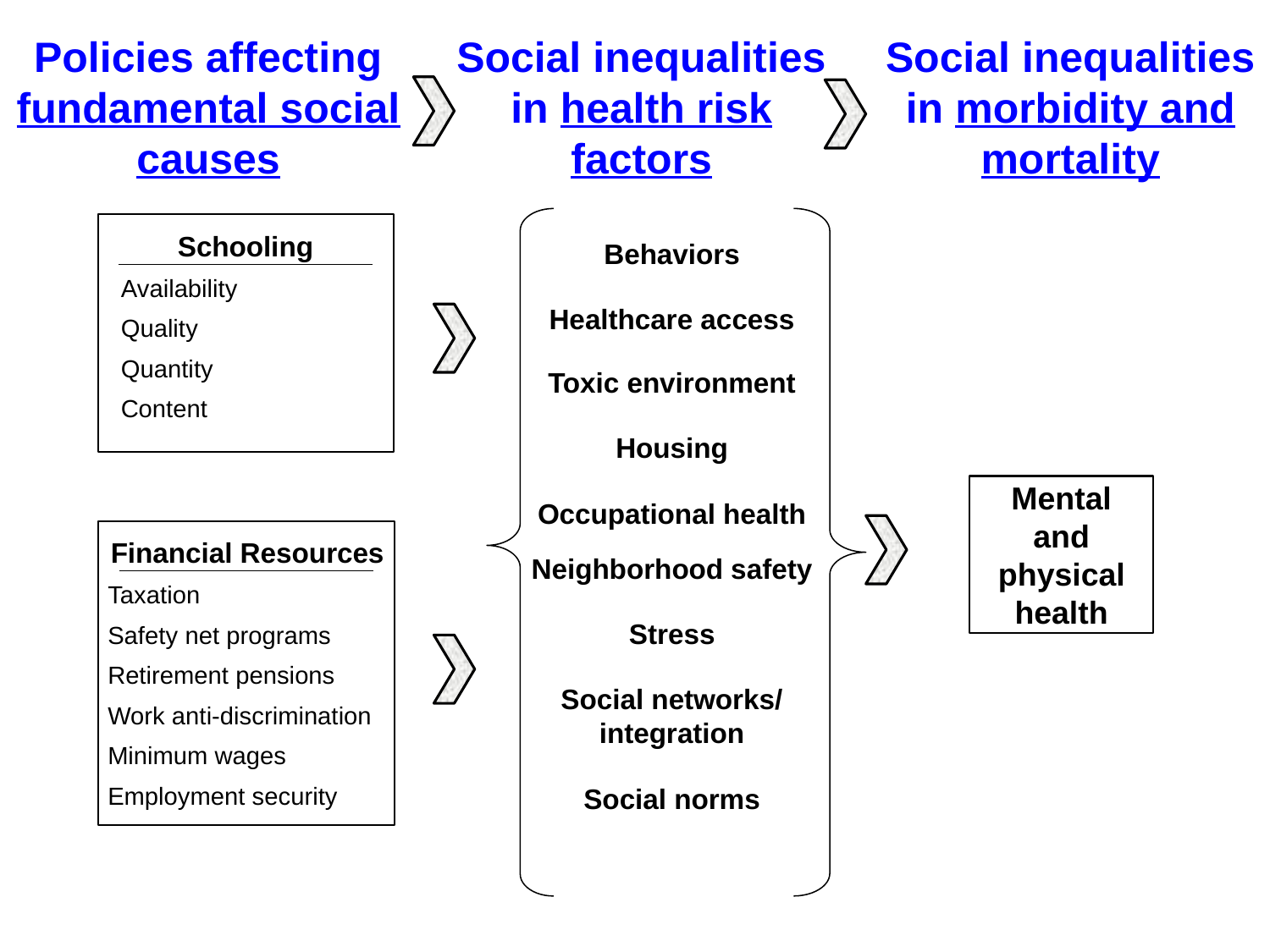

Policies affecting fundamental social causes
Social inequalities in health risk factors
Social inequalities in morbidity and mortality

Schooling
Availability
Quality
Quantity
Content
Behaviors
Healthcare access
Toxic environment
Housing
Occupational health
Neighborhood safety
Stress
Social networks/ integration
Social norms

Mental and physical health

Financial Resources
Taxation
Safety net programs
Retirement pensions
Work anti-discrimination
Minimum wages
Employment security